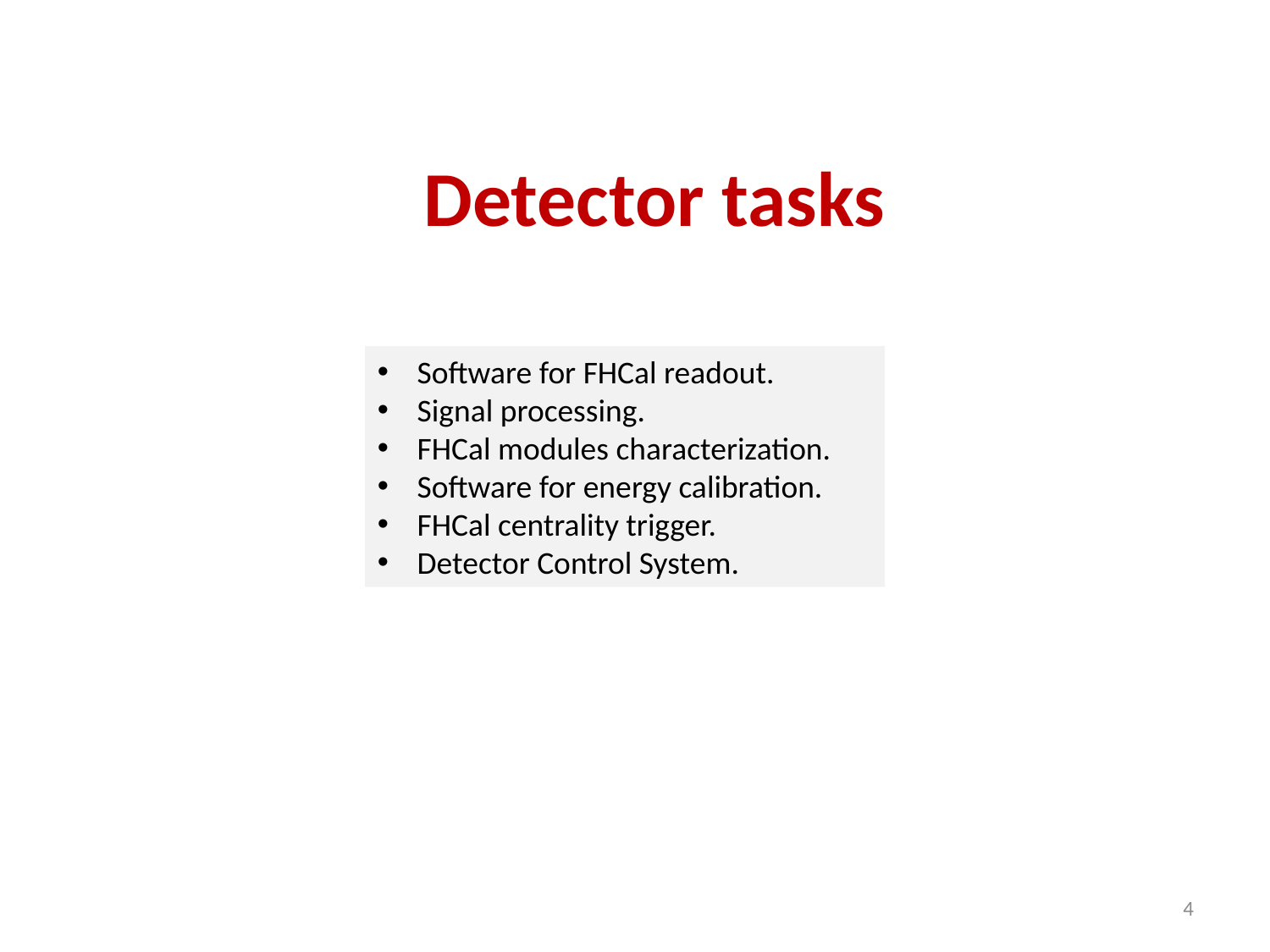

# Detector tasks
Software for FHCal readout.
Signal processing.
FHCal modules characterization.
Software for energy calibration.
FHCal centrality trigger.
Detector Control System.
4